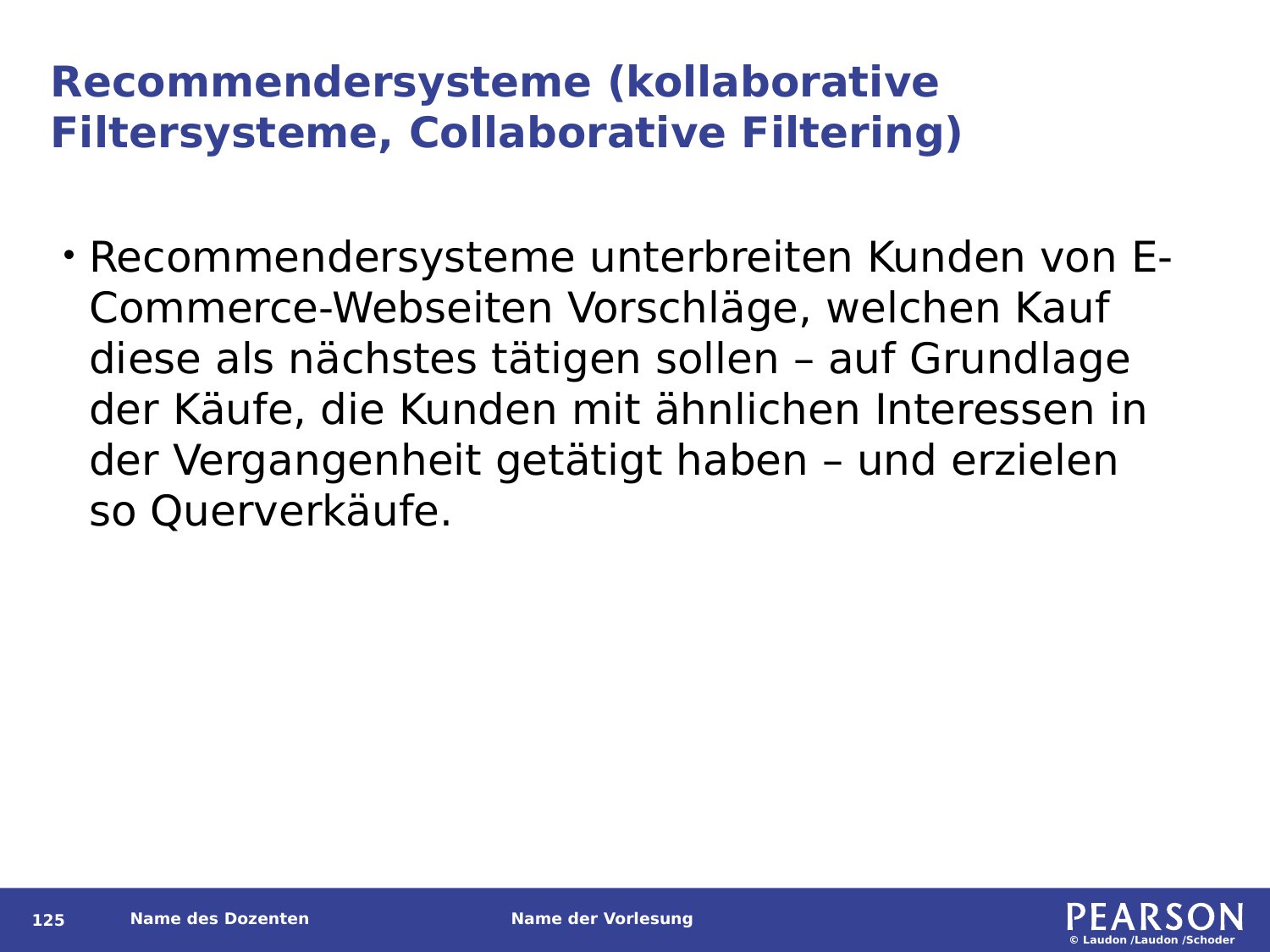

# Recommendersysteme (kollaborative Filtersysteme, Collaborative Filtering)

Recommendersysteme unterbreiten Kunden von E-Commerce-Webseiten Vorschläge, welchen Kauf diese als nächstes tätigen sollen – auf Grundlage der Käufe, die Kunden mit ähnlichen Interessen in der Vergangenheit getätigt haben – und erzielen so Querverkäufe.
125